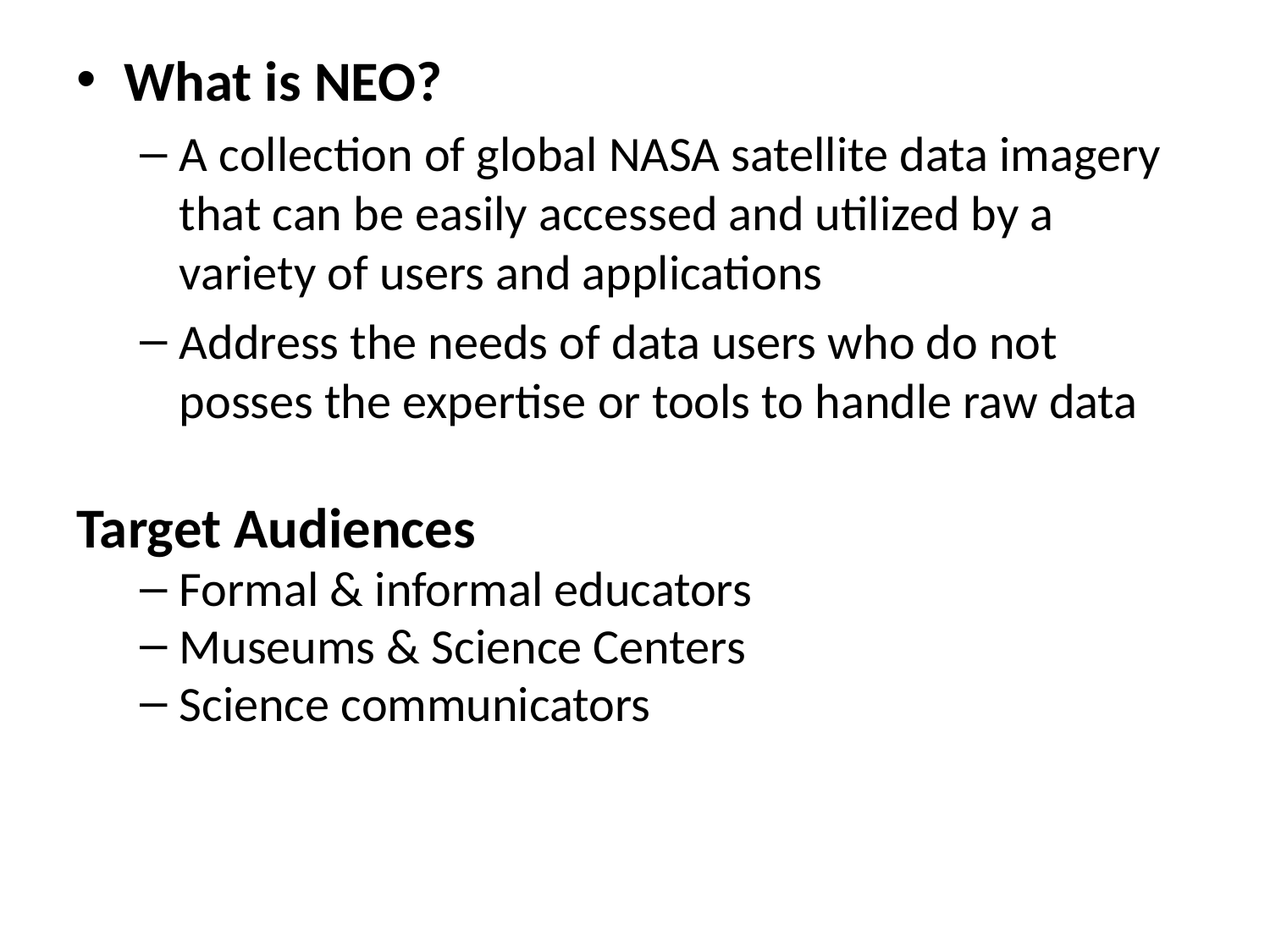

What is NEO?
A collection of global NASA satellite data imagery that can be easily accessed and utilized by a variety of users and applications
Address the needs of data users who do not posses the expertise or tools to handle raw data

Target Audiences
Formal & informal educators
Museums & Science Centers
Science communicators